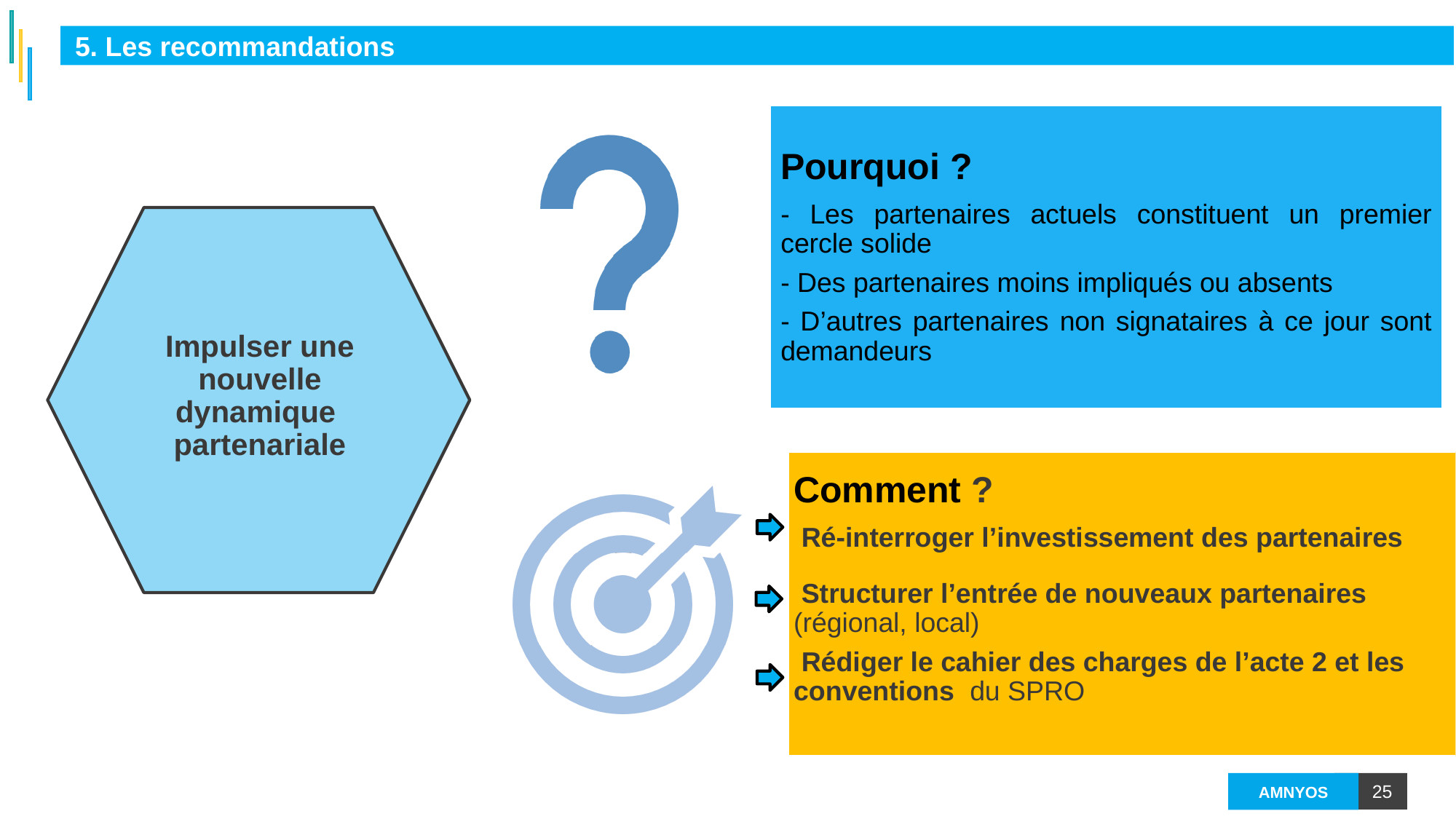

5. Les recommandations
Pourquoi ?
- Les partenaires actuels constituent un premier cercle solide
- Des partenaires moins impliqués ou absents
- D’autres partenaires non signataires à ce jour sont demandeurs

Comment ?
 Ré-interroger l’investissement des partenaires

 Structurer l’entrée de nouveaux partenaires (régional, local)
 Rédiger le cahier des charges de l’acte 2 et les conventions  du SPRO

Impulser une nouvelle dynamique  partenariale